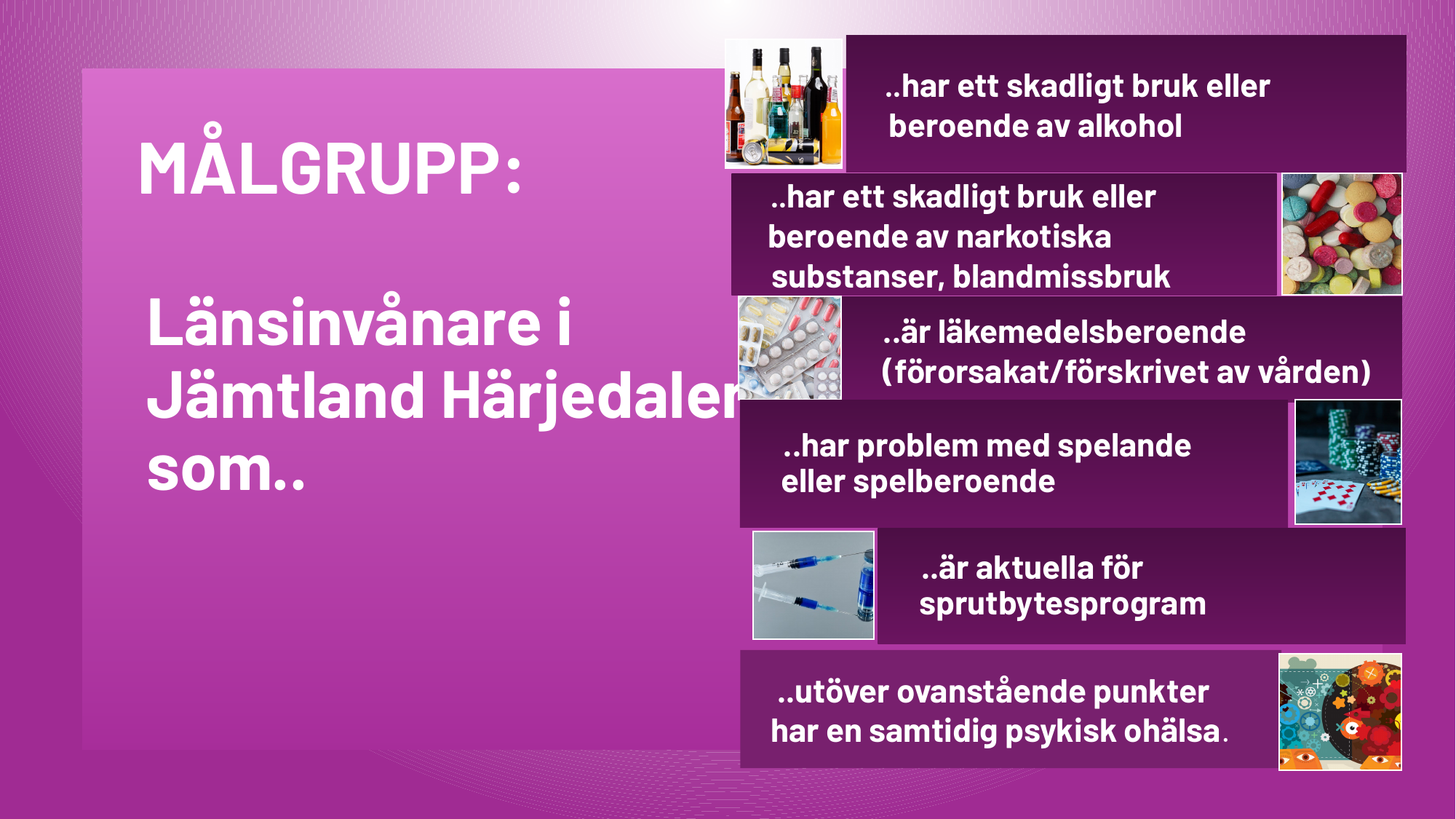

..har ett skadligt bruk eller
     beroende av alkohol
     ..har ett skadligt bruk eller
    beroende av narkotiska    substanser, blandmissbruk
     ..är läkemedelsberoende
     (förorsakat/förskrivet av vården)
     ..har problem med spelande   eller spelberoende
     ..är aktuella för  sprutbytesprogram
    ..utöver ovanstående punkter  har en samtidig psykisk ohälsa.
# MÅLGRUPP: Länsinvånare i Jämtland Härjedalen som..